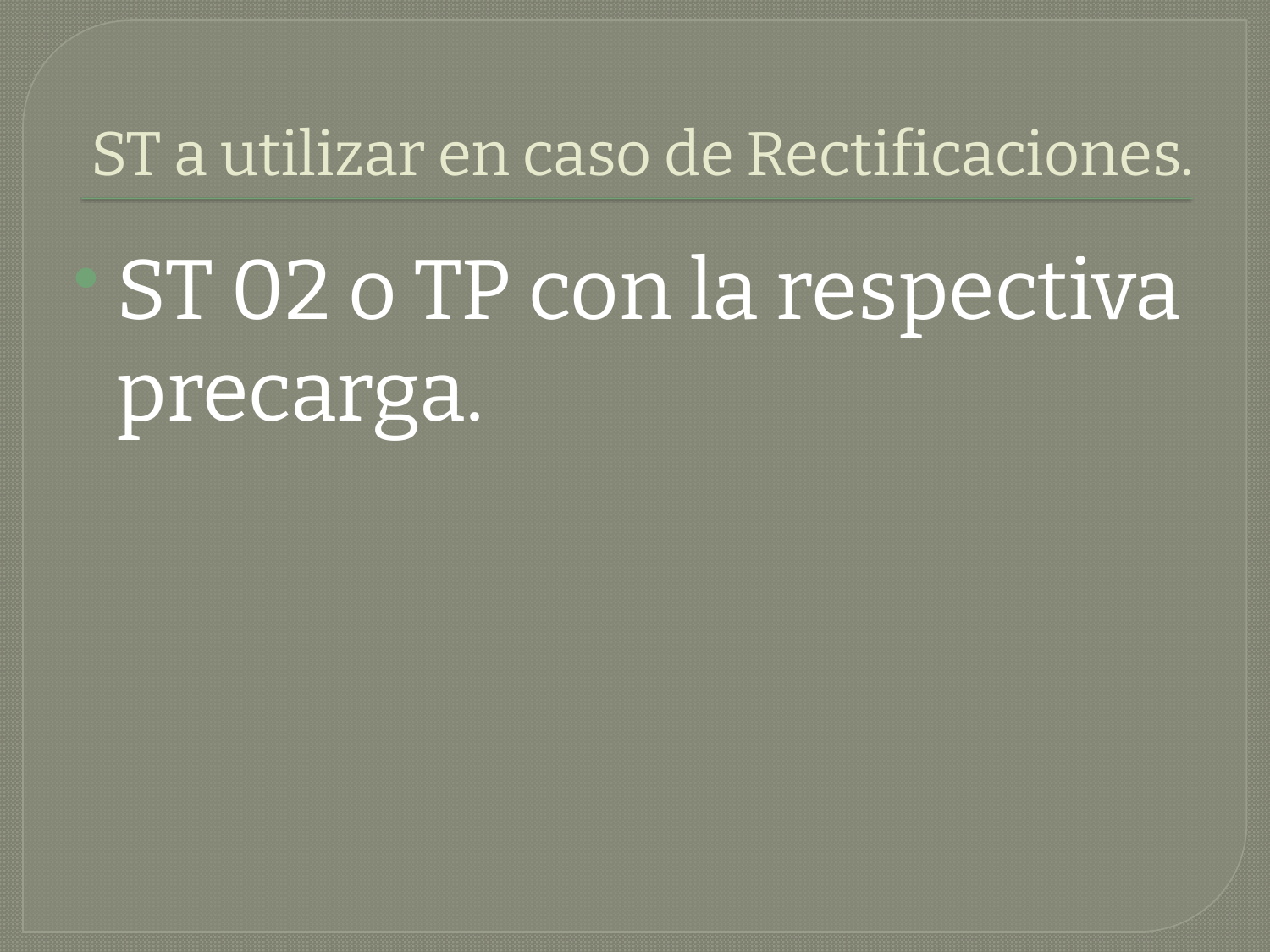

# ST a utilizar en caso de Rectificaciones.
ST 02 o TP con la respectiva precarga.